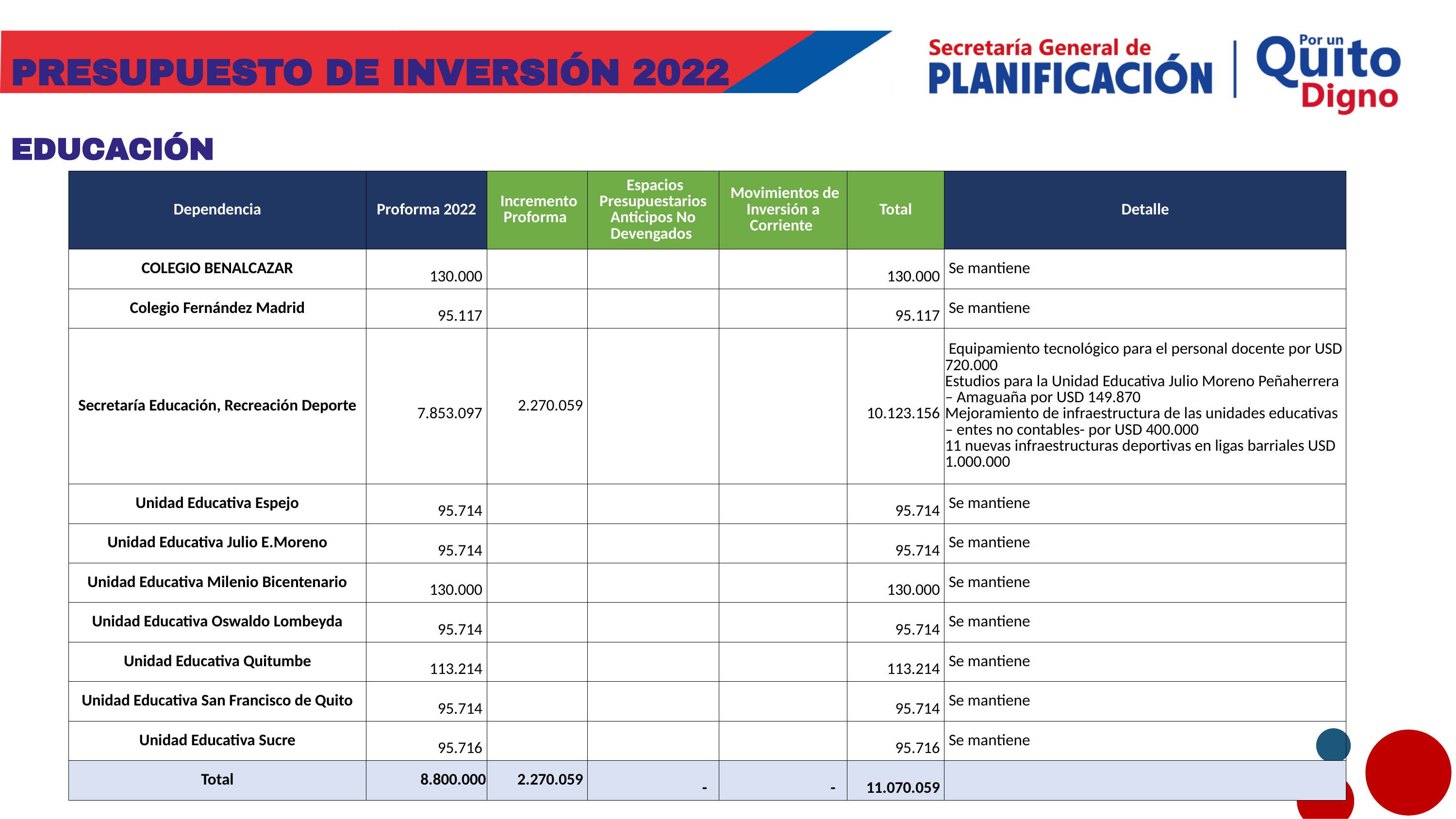

PRESUPUESTO DE INVERSIÓN 2022

EDUCACIÓN
| Dependencia | Proforma 2022 | Incremento Proforma | Espacios Presupuestarios Anticipos No Devengados | Movimientos de Inversión a Corriente | Total | Detalle |
| --- | --- | --- | --- | --- | --- | --- |
| COLEGIO BENALCAZAR | 130.000 |  |  |  | 130.000 | Se mantiene |
| Colegio Fernández Madrid | 95.117 |  |  |  | 95.117 | Se mantiene |
| Secretaría Educación, Recreación Deporte | 7.853.097 | 2.270.059 |  |  | 10.123.156 | Equipamiento tecnológico para el personal docente por USD 720.000 Estudios para la Unidad Educativa Julio Moreno Peñaherrera – Amaguaña por USD 149.870 Mejoramiento de infraestructura de las unidades educativas – entes no contables- por USD 400.000 11 nuevas infraestructuras deportivas en ligas barriales USD 1.000.000 |
| Unidad Educativa Espejo | 95.714 |  |  |  | 95.714 | Se mantiene |
| Unidad Educativa Julio E.Moreno | 95.714 |  |  |  | 95.714 | Se mantiene |
| Unidad Educativa Milenio Bicentenario | 130.000 |  |  |  | 130.000 | Se mantiene |
| Unidad Educativa Oswaldo Lombeyda | 95.714 |  |  |  | 95.714 | Se mantiene |
| Unidad Educativa Quitumbe | 113.214 |  |  |  | 113.214 | Se mantiene |
| Unidad Educativa San Francisco de Quito | 95.714 |  |  |  | 95.714 | Se mantiene |
| Unidad Educativa Sucre | 95.716 |  |  |  | 95.716 | Se mantiene |
| Total | 8.800.000 | 2.270.059 | - | - | 11.070.059 |  |
58%
10,4%
8%
4,3%
4,3%
3,3%